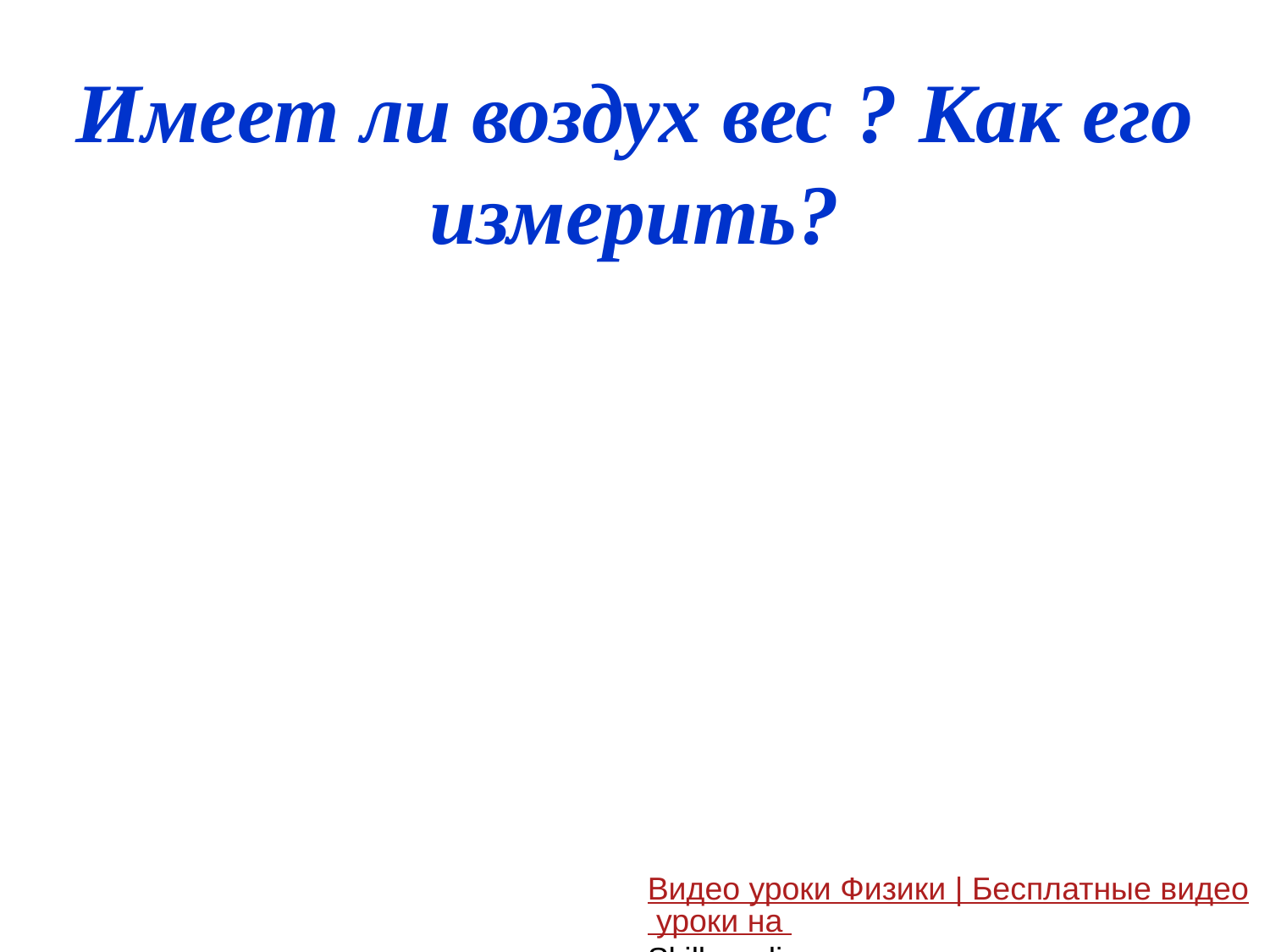

Имеет ли воздух вес ? Как его измерить?

Видео уроки Физики | Бесплатные видео уроки на Skillopedia.ru